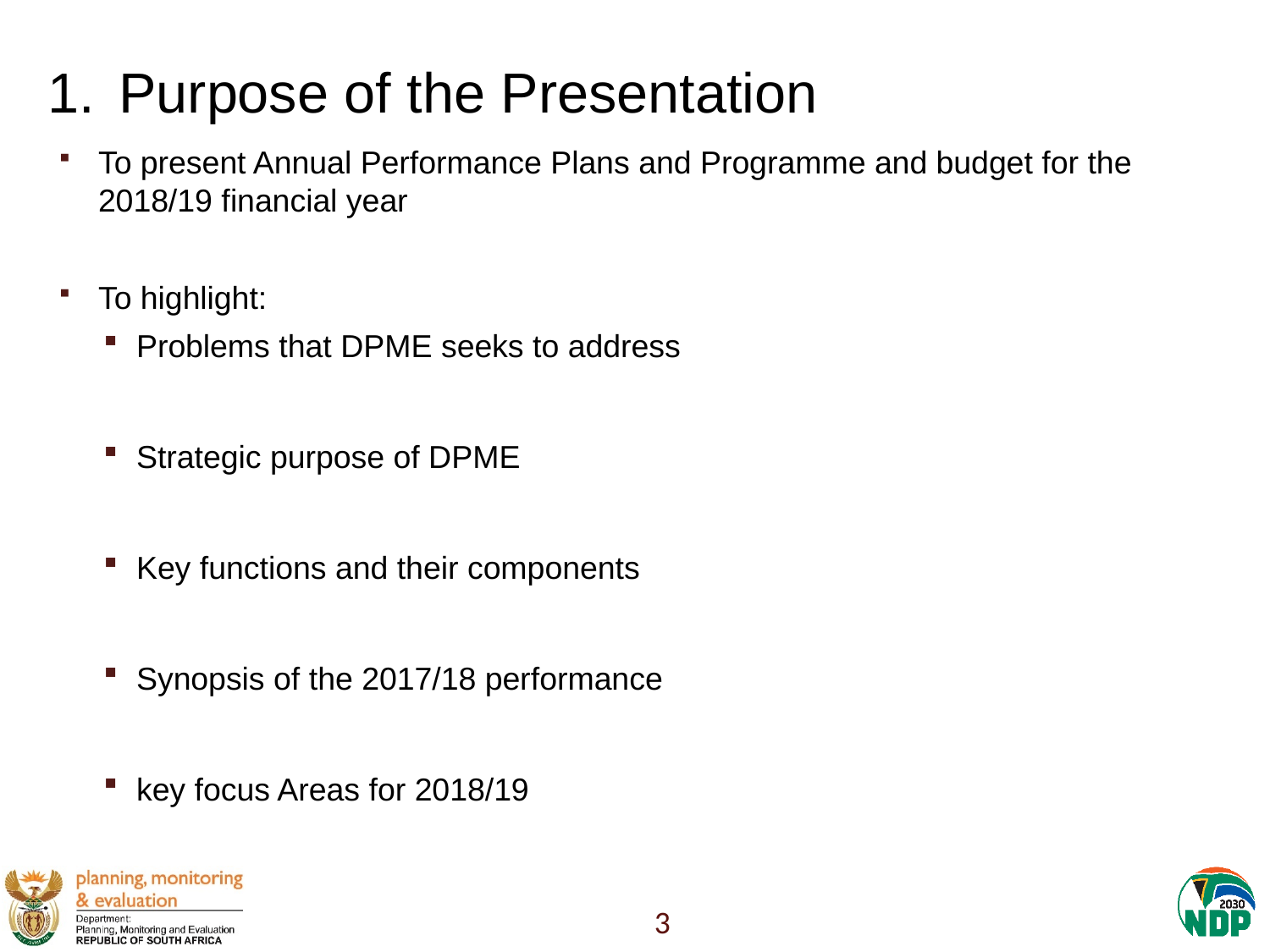

# Purpose of the Presentation
To present Annual Performance Plans and Programme and budget for the 2018/19 financial year

To highlight:
Problems that DPME seeks to address

Strategic purpose of DPME

Key functions and their components

Synopsis of the 2017/18 performance

key focus Areas for 2018/19

3